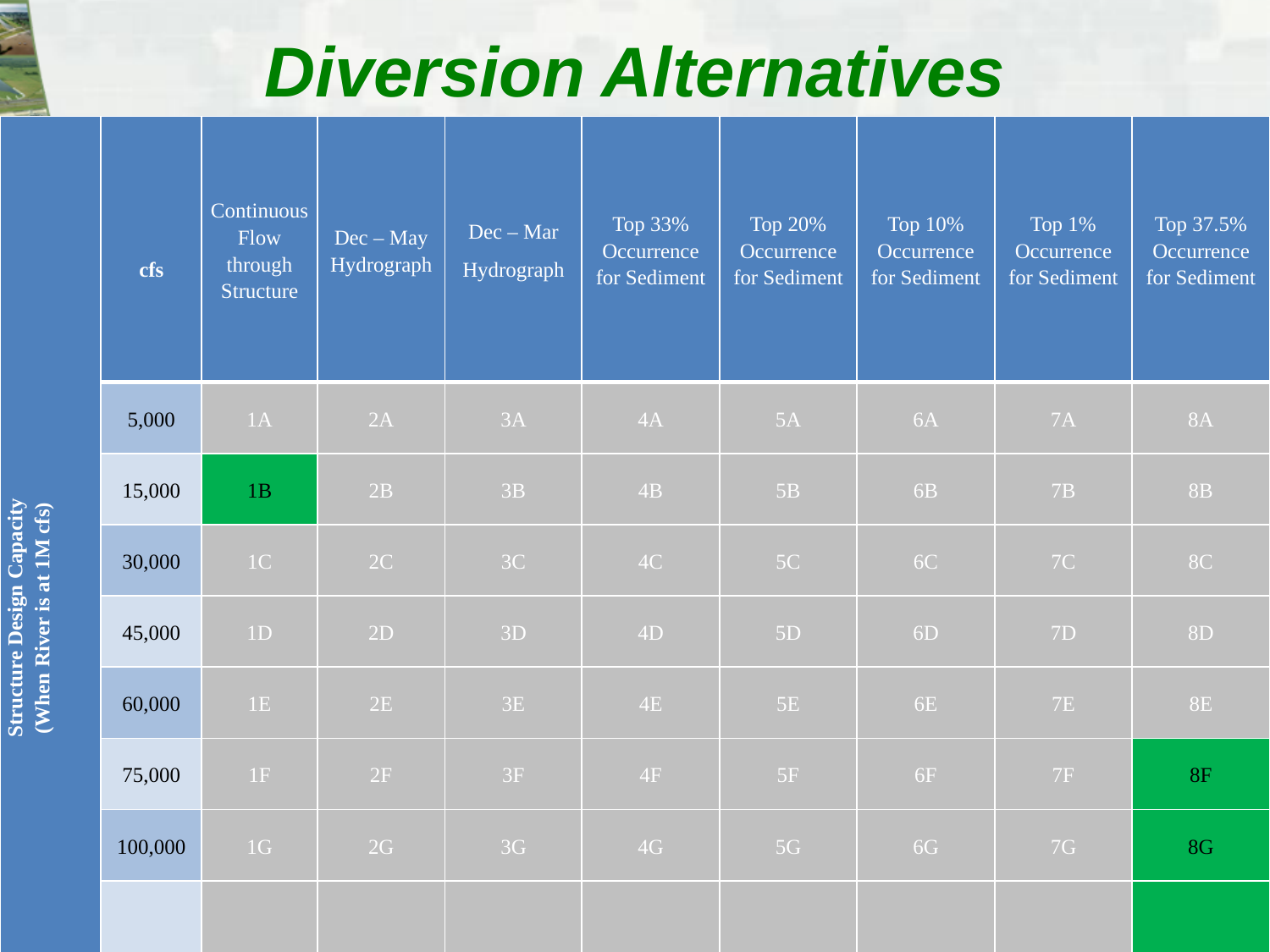

Diversion Alternatives
| Structure Design Capacity (When River is at 1M cfs) | cfs | Continuous Flow through Structure | Dec – May Hydrograph | Dec – Mar Hydrograph | Top 33% Occurrence for Sediment | Top 20% Occurrence for Sediment | Top 10% Occurrence for Sediment | Top 1% Occurrence for Sediment | Top 37.5% Occurrence for Sediment |
| --- | --- | --- | --- | --- | --- | --- | --- | --- | --- |
|  | 5,000 | 1A | 2A | 3A | 4A | 5A | 6A | 7A | 8A |
|  | 15,000 | 1B | 2B | 3B | 4B | 5B | 6B | 7B | 8B |
|  | 30,000 | 1C | 2C | 3C | 4C | 5C | 6C | 7C | 8C |
|  | 45,000 | 1D | 2D | 3D | 4D | 5D | 6D | 7D | 8D |
|  | 60,000 | 1E | 2E | 3E | 4E | 5E | 6E | 7E | 8E |
|  | 75,000 | 1F | 2F | 3F | 4F | 5F | 6F | 7F | 8F |
|  | 100,000 | 1G | 2G | 3G | 4G | 5G | 6G | 7G | 8G |
|  | 125,000 | 1H | 2H | 3H | 4H | 5H | 6H | 7H | 8H |
11